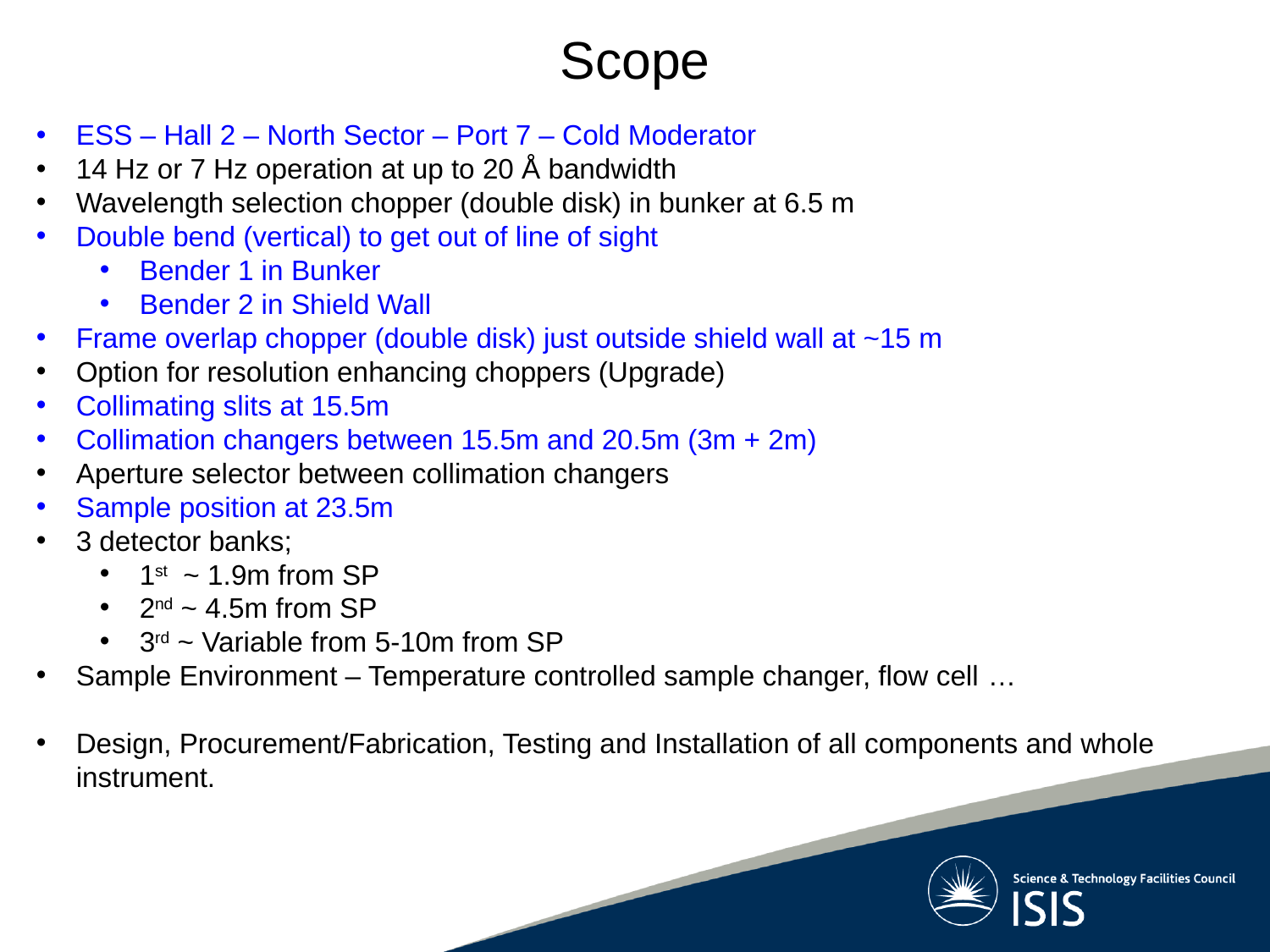

# Scope
ESS – Hall 2 – North Sector – Port 7 – Cold Moderator
14 Hz or 7 Hz operation at up to 20 Å bandwidth
Wavelength selection chopper (double disk) in bunker at 6.5 m
Double bend (vertical) to get out of line of sight
Bender 1 in Bunker
Bender 2 in Shield Wall
Frame overlap chopper (double disk) just outside shield wall at ~15 m
Option for resolution enhancing choppers (Upgrade)
Collimating slits at 15.5m
Collimation changers between 15.5m and 20.5m (3m + 2m)
Aperture selector between collimation changers
Sample position at 23.5m
3 detector banks;
1st  ~ 1.9m from SP
2nd ~ 4.5m from SP
3rd ~ Variable from 5-10m from SP
Sample Environment – Temperature controlled sample changer, flow cell …

Design, Procurement/Fabrication, Testing and Installation of all components and whole instrument.